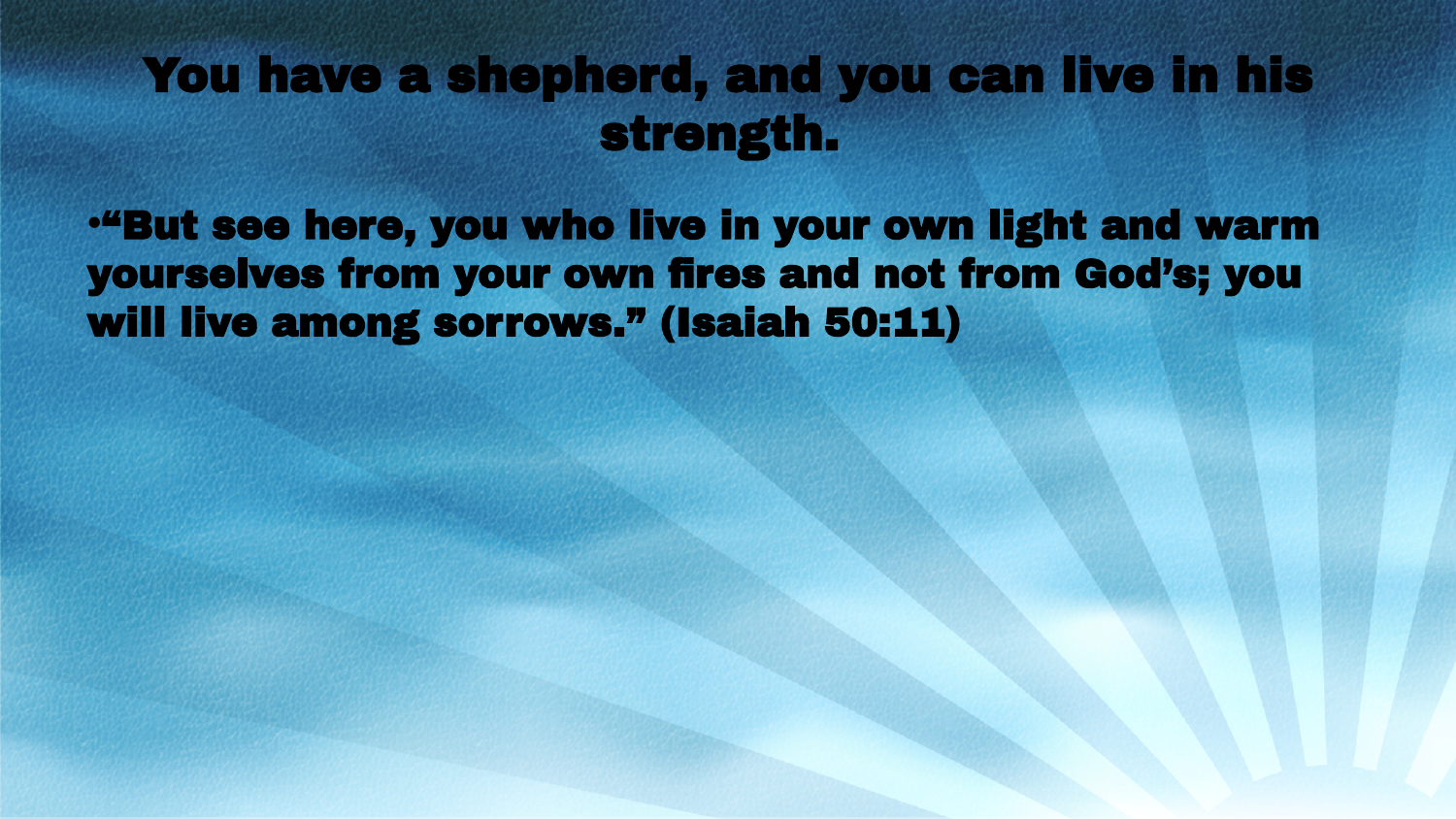

# You have a shepherd, and you can live in his strength.
“But see here, you who live in your own light and warm yourselves from your own fires and not from God’s; you will live among sorrows.” (Isaiah 50:11)